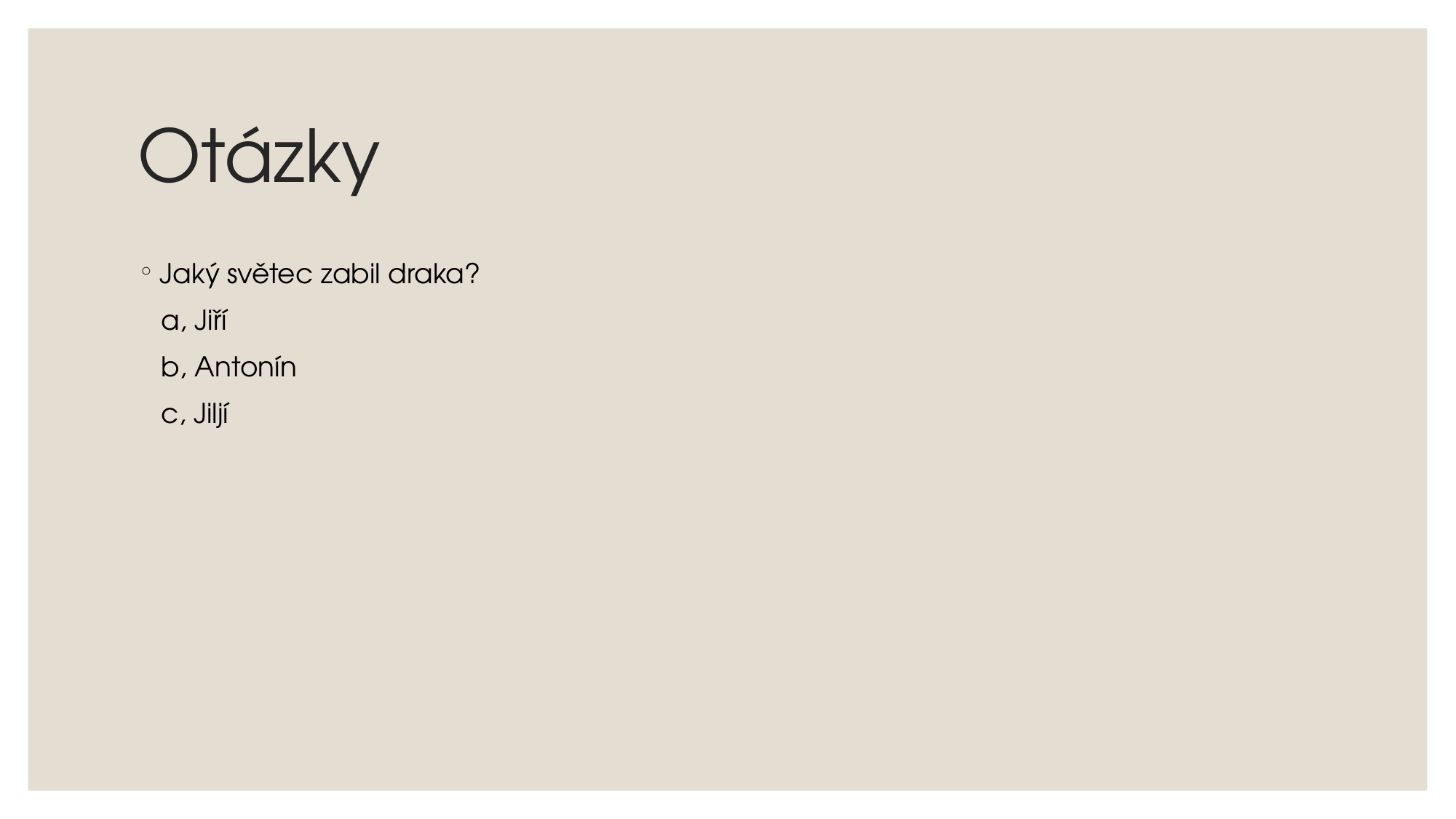

# Otázky
Jaký světec zabil draka?
   a, Jiří
   b, Antonín
   c, Jiljí